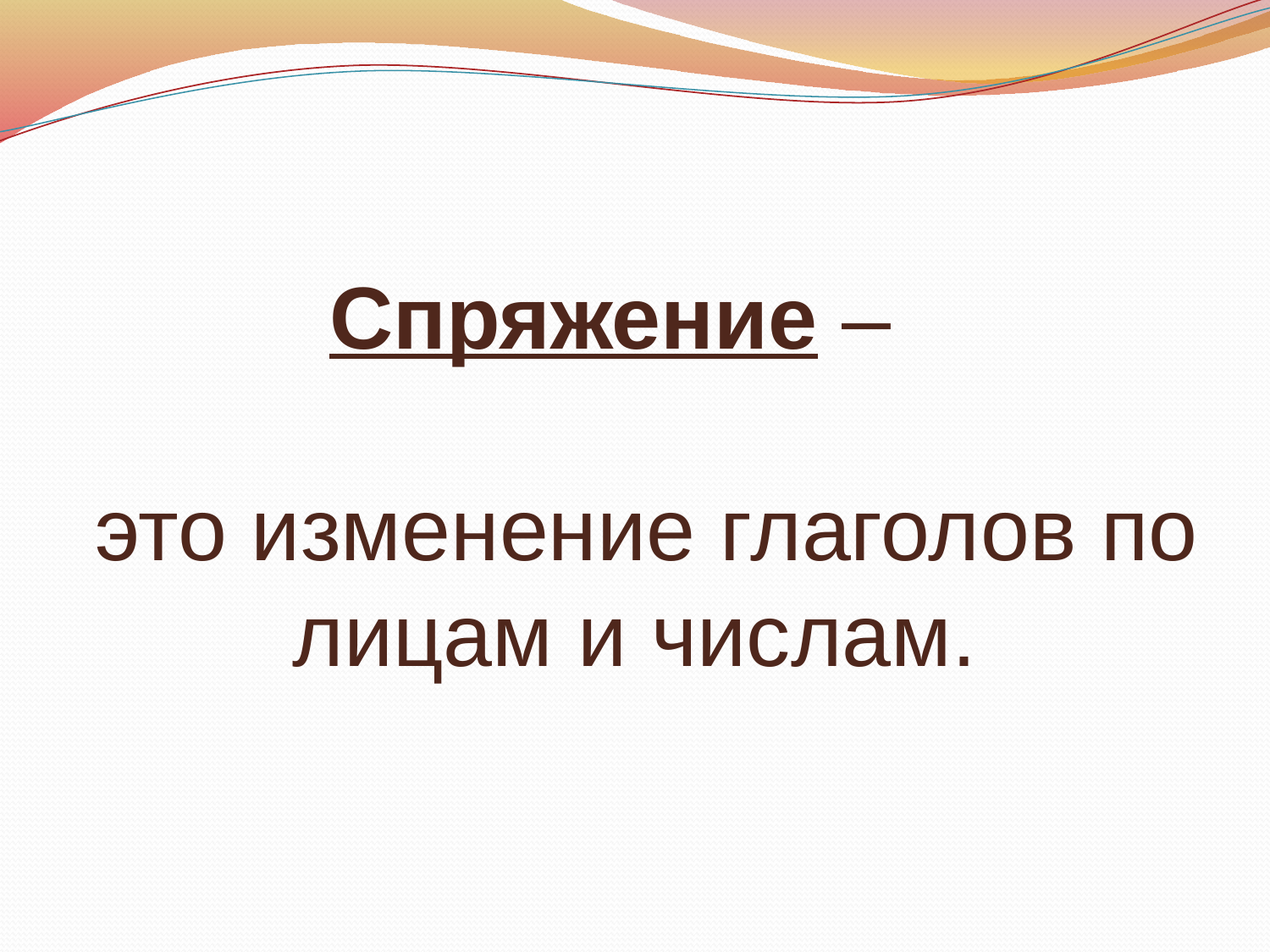

# Спряжение – это изменение глаголов по лицам и числам.